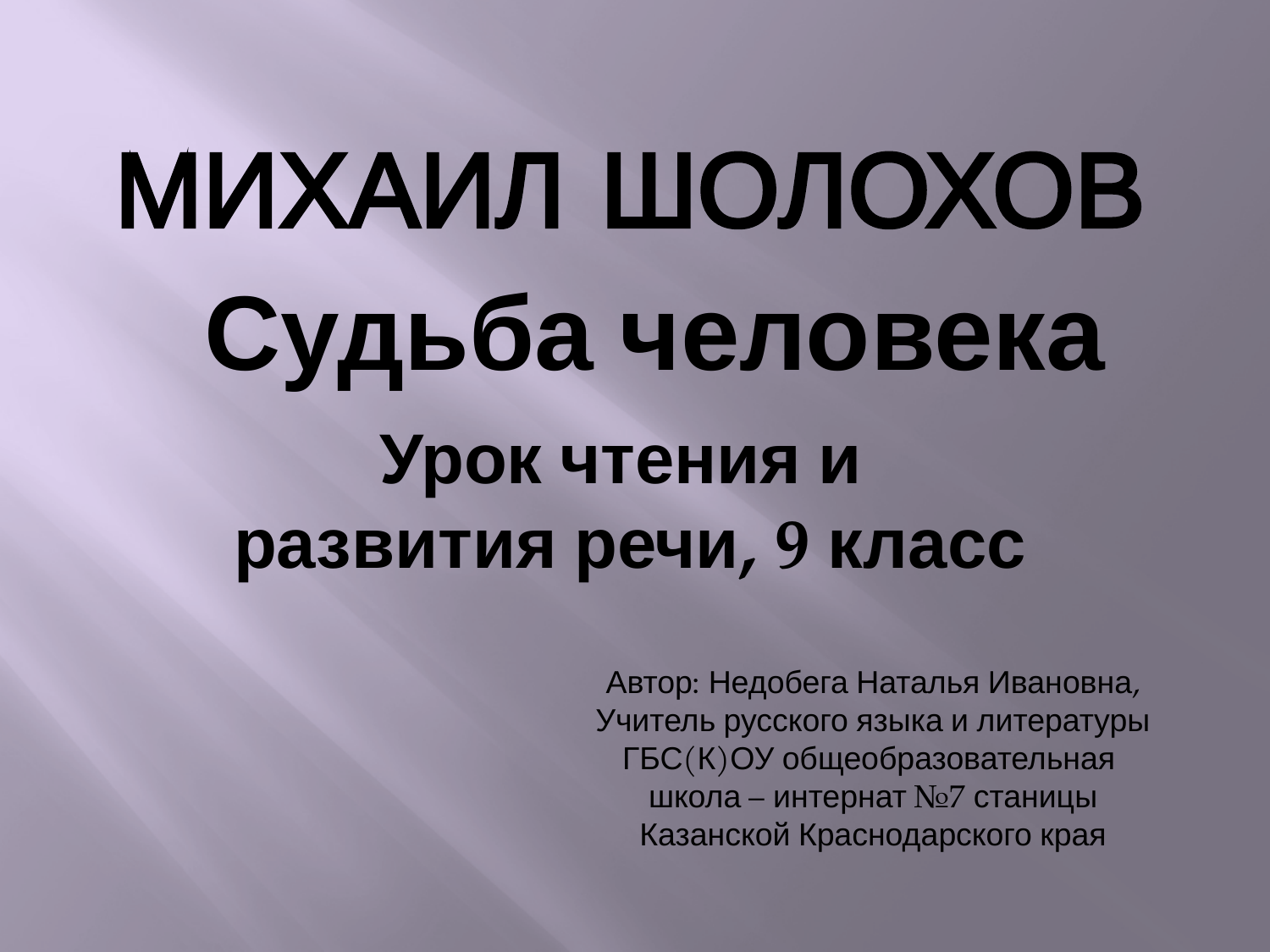

# Михаил Шолохов
Судьба человека
Урок чтения и
развития речи, 9 класс
Автор: Недобега Наталья Ивановна,
Учитель русского языка и литературы
ГБС(К)ОУ общеобразовательная
школа – интернат №7 станицы Казанской Краснодарского края